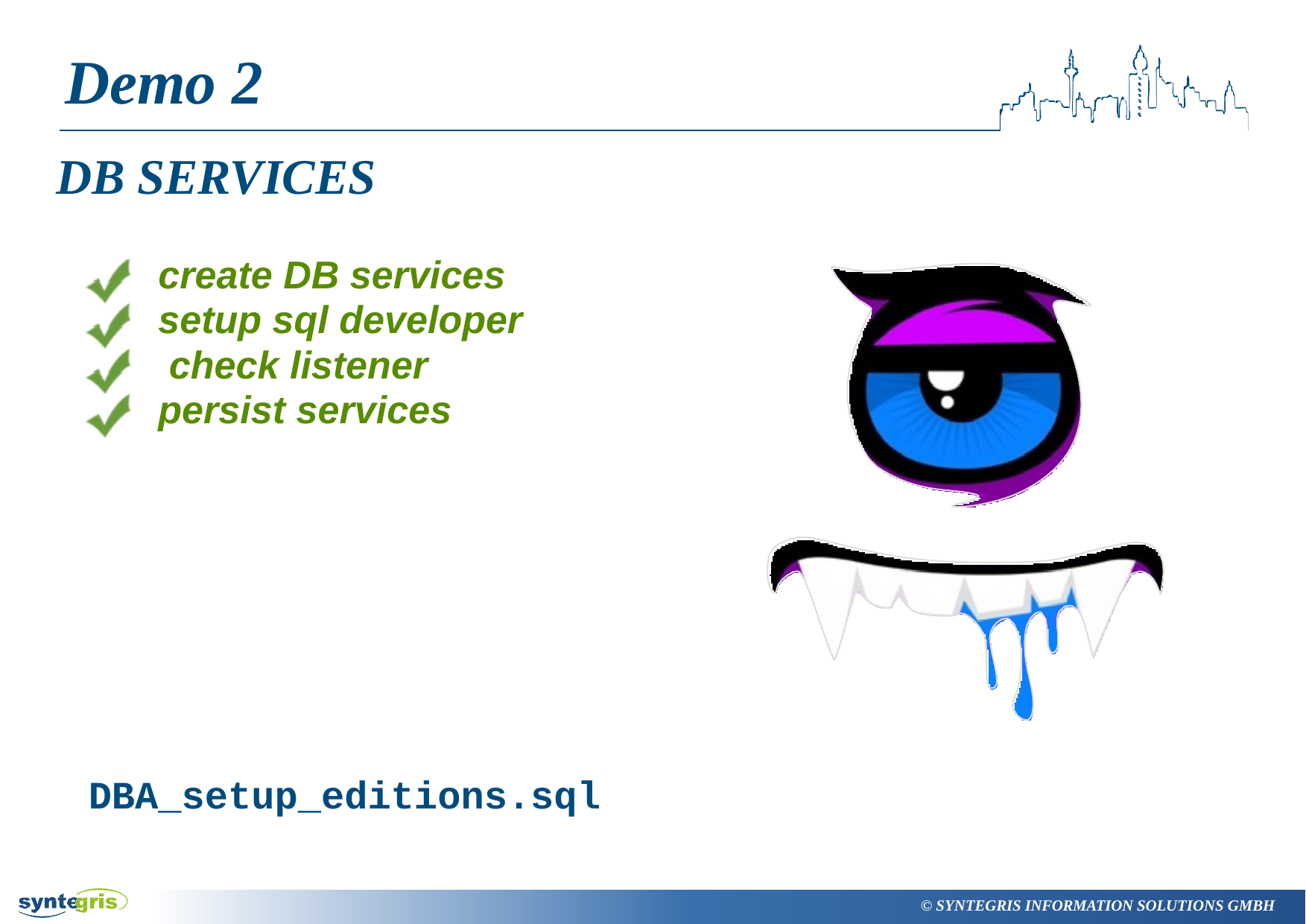

# Demo 2

DB SERVICES

create DB services  setup sql developer  check listener  persist services

DBA_setup_editions.sql

© SYNTEGRIS INFORMATION SOLUTIONS GMBH